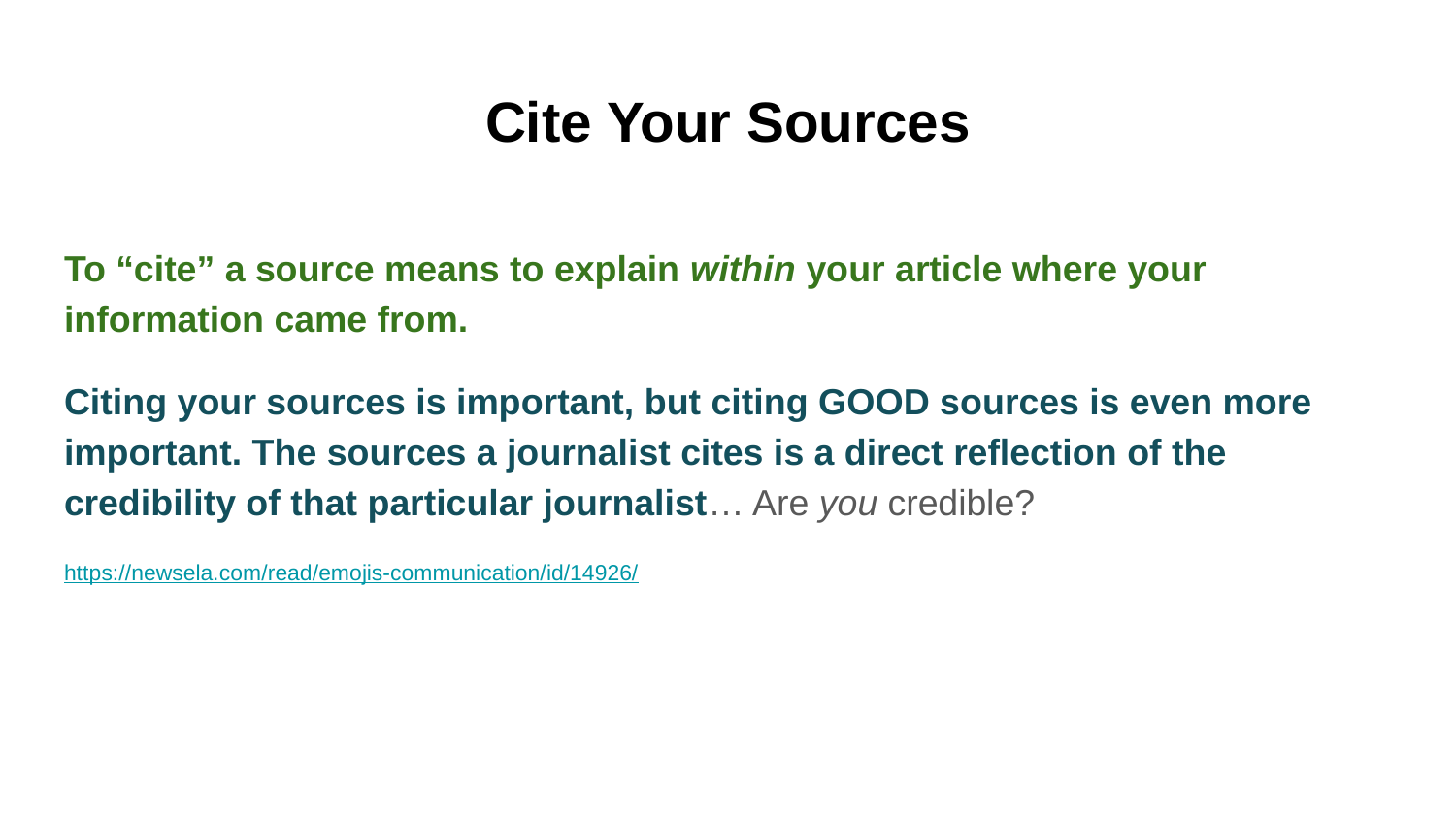

# Cite Your Sources
To “cite” a source means to explain within your article where your information came from.
Citing your sources is important, but citing GOOD sources is even more important. The sources a journalist cites is a direct reflection of the credibility of that particular journalist… Are you credible?
https://newsela.com/read/emojis-communication/id/14926/